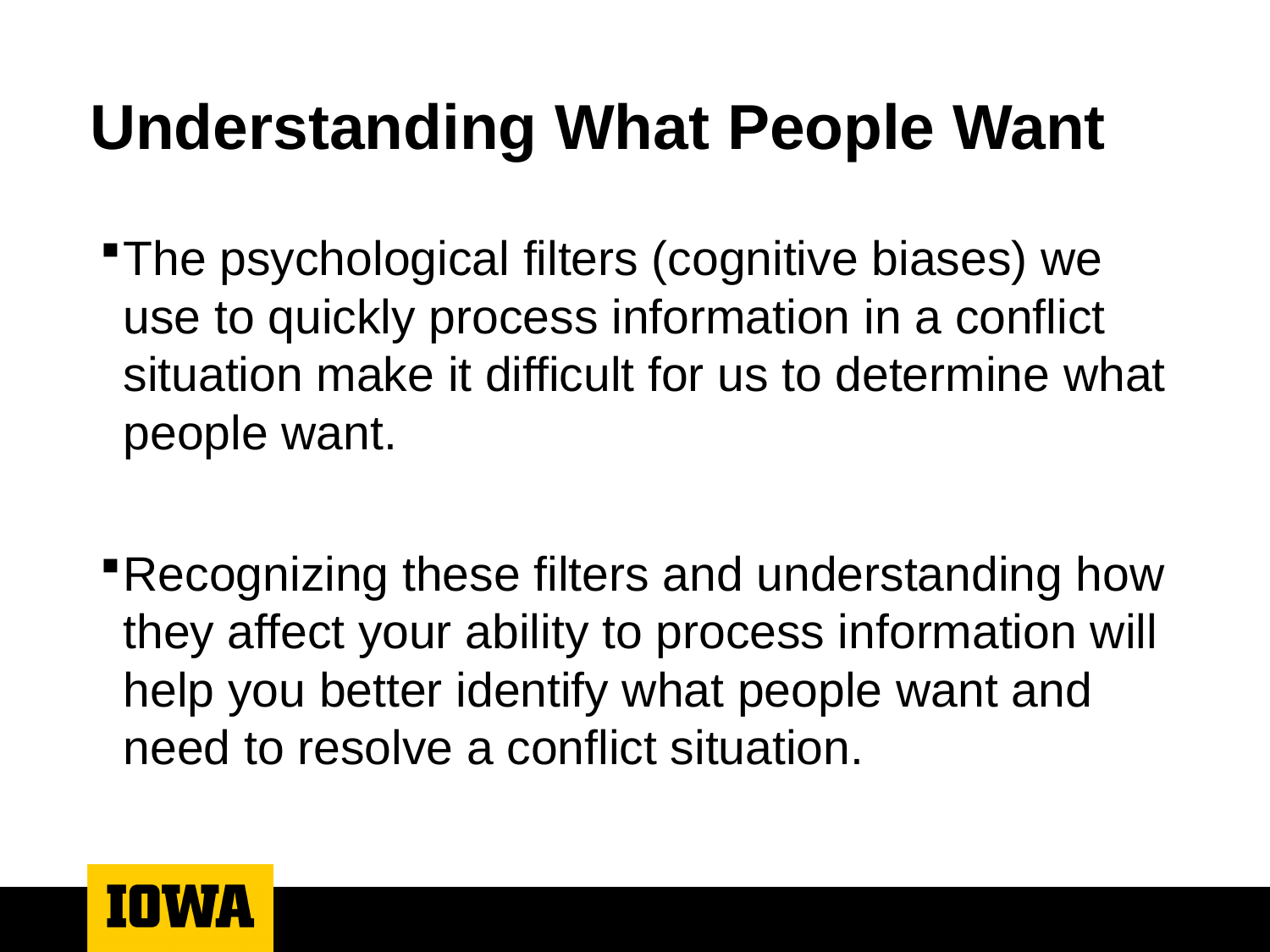

# Understanding What People Want
The psychological filters (cognitive biases) we use to quickly process information in a conflict situation make it difficult for us to determine what people want.

Recognizing these filters and understanding how they affect your ability to process information will help you better identify what people want and need to resolve a conflict situation.